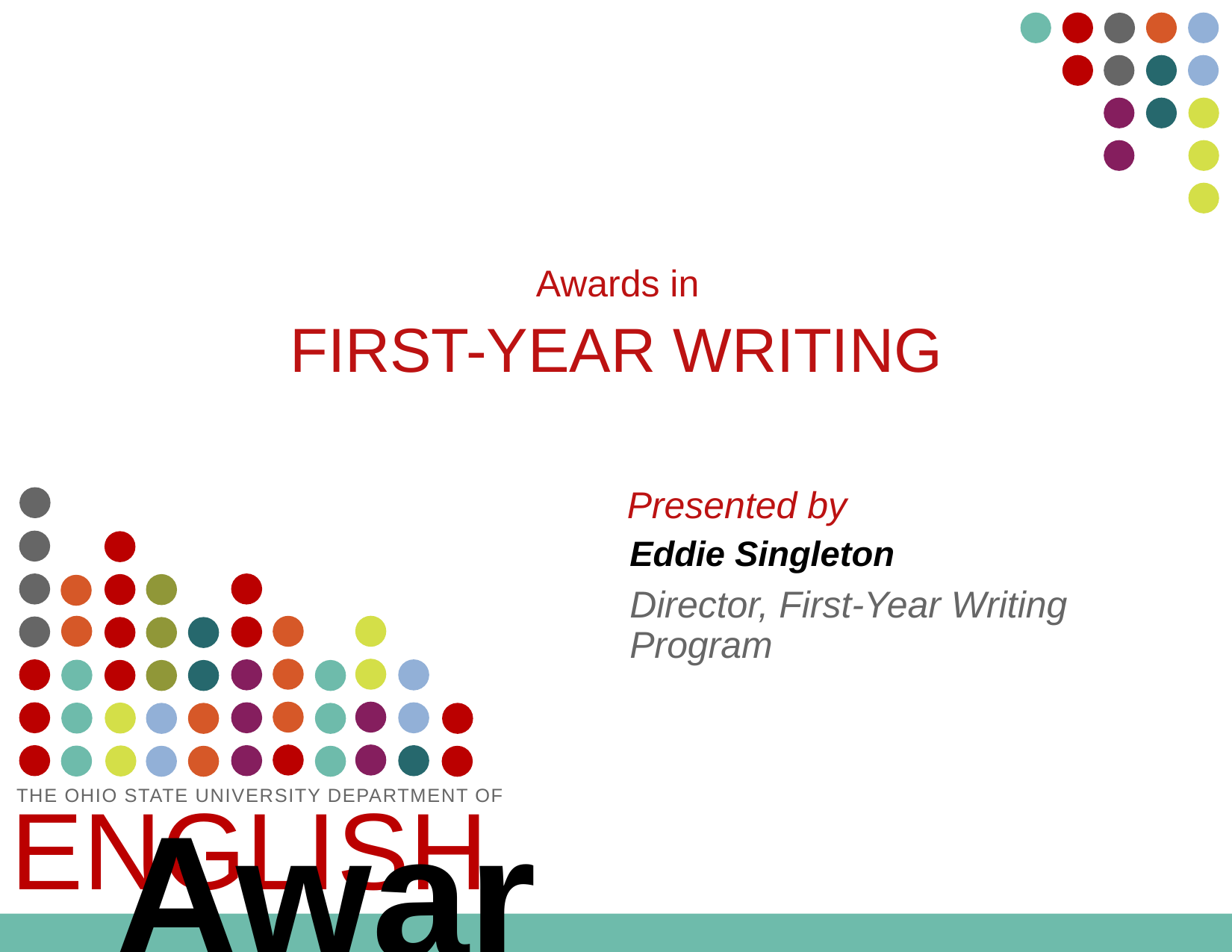

Awards in First-year Writing
First-year writing
Eddie Singleton
Director, First-Year Writing Program